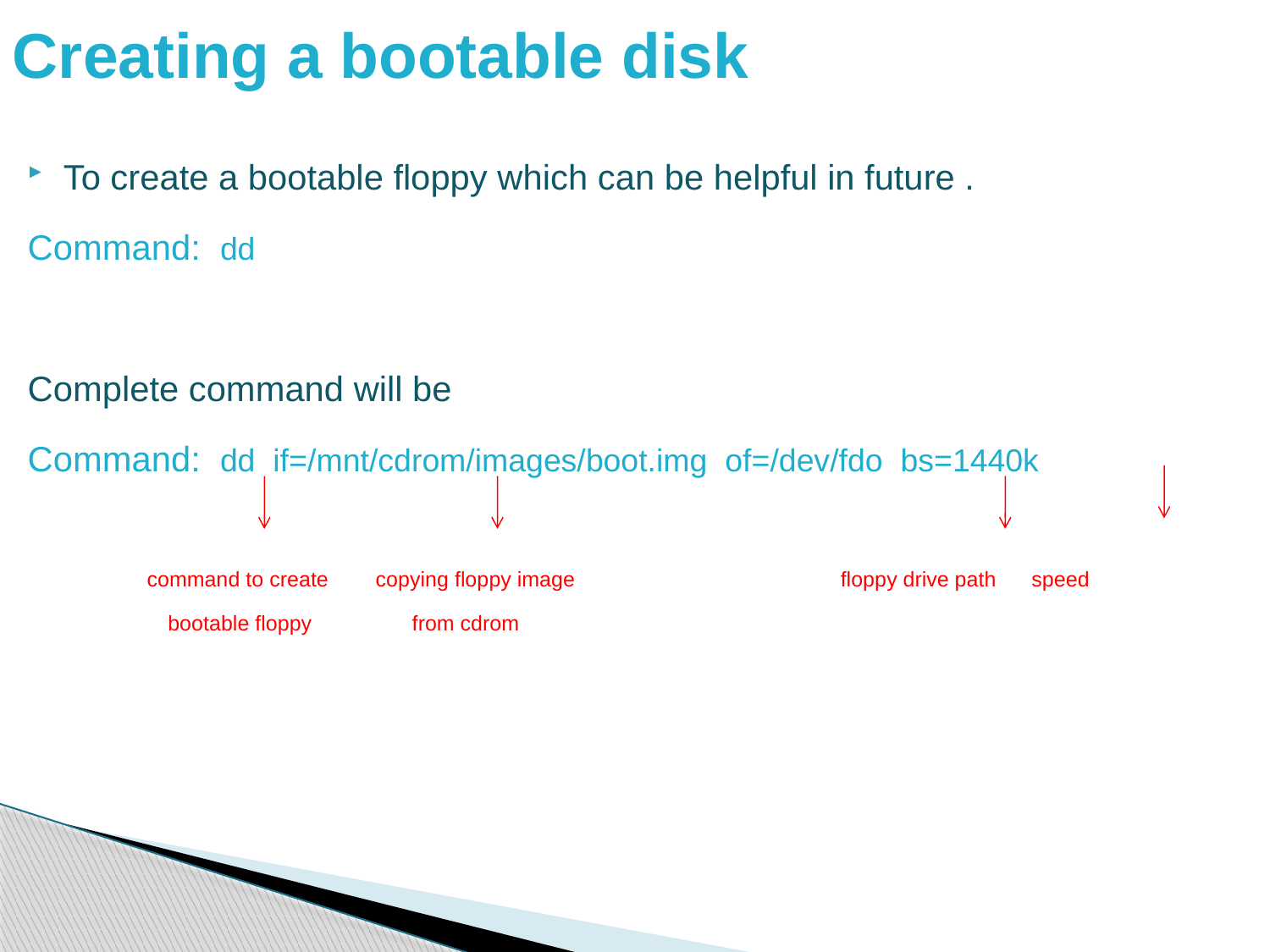

# Creating a bootable disk
To create a bootable floppy which can be helpful in future .
Command:  dd

Complete command will be
Command:  dd  if=/mnt/cdrom/images/boot.img  of=/dev/fdo  bs=1440k

         command to create        copying floppy image                                             floppy drive path      speed
                 bootable floppy                 from cdrom